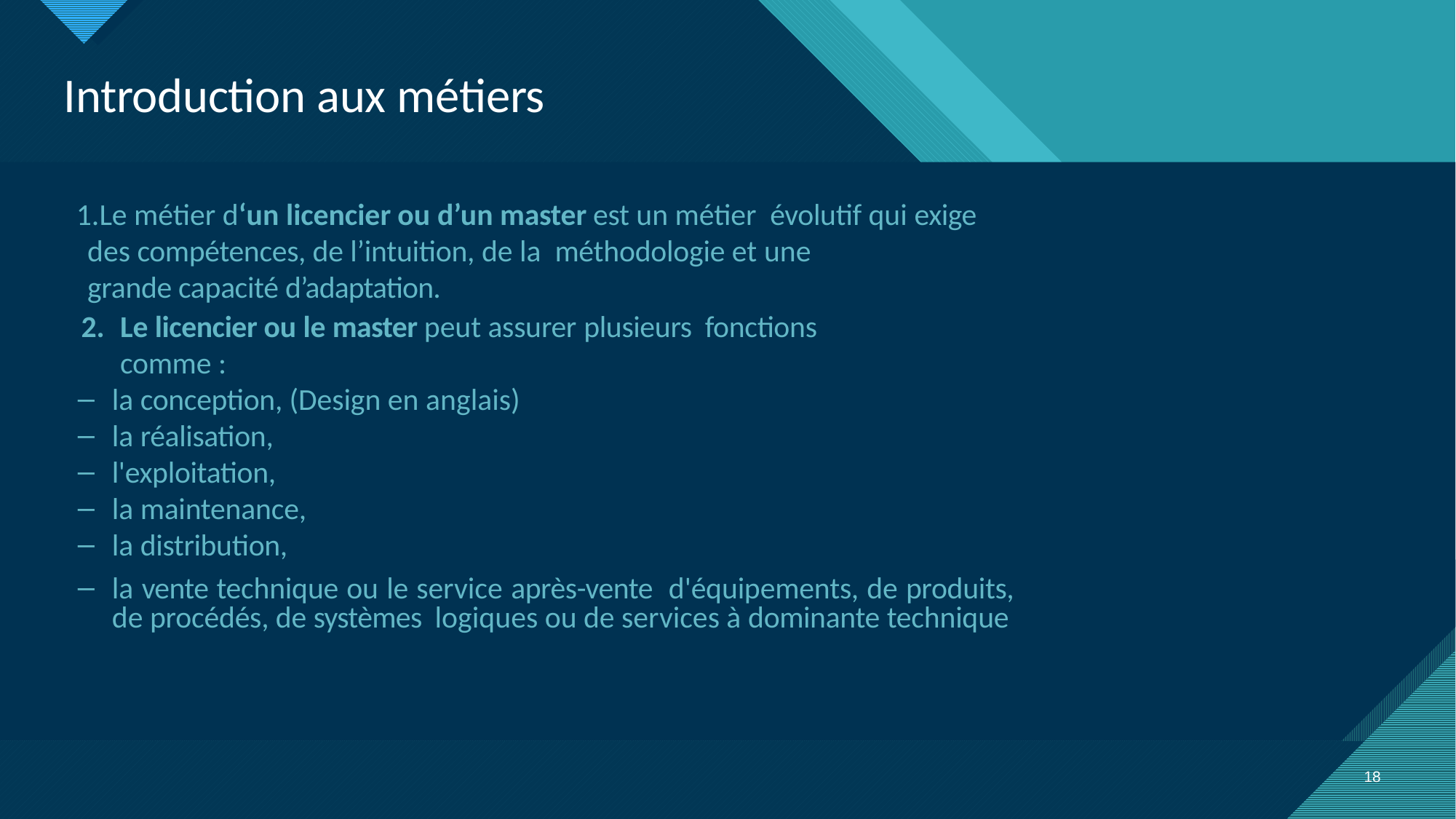

# Introduction aux métiers
Le métier d‘un licencier ou d’un master est un métier  évolutif qui exige des compétences, de l’intuition, de la  méthodologie et une
grande capacité d’adaptation.
Le licencier ou le master peut assurer plusieurs  fonctions comme :
la conception, (Design en anglais)
la réalisation,
l'exploitation,
la maintenance,
la distribution,
la vente technique ou le service après-vente  d'équipements, de produits, de procédés, de systèmes  logiques ou de services à dominante technique
18